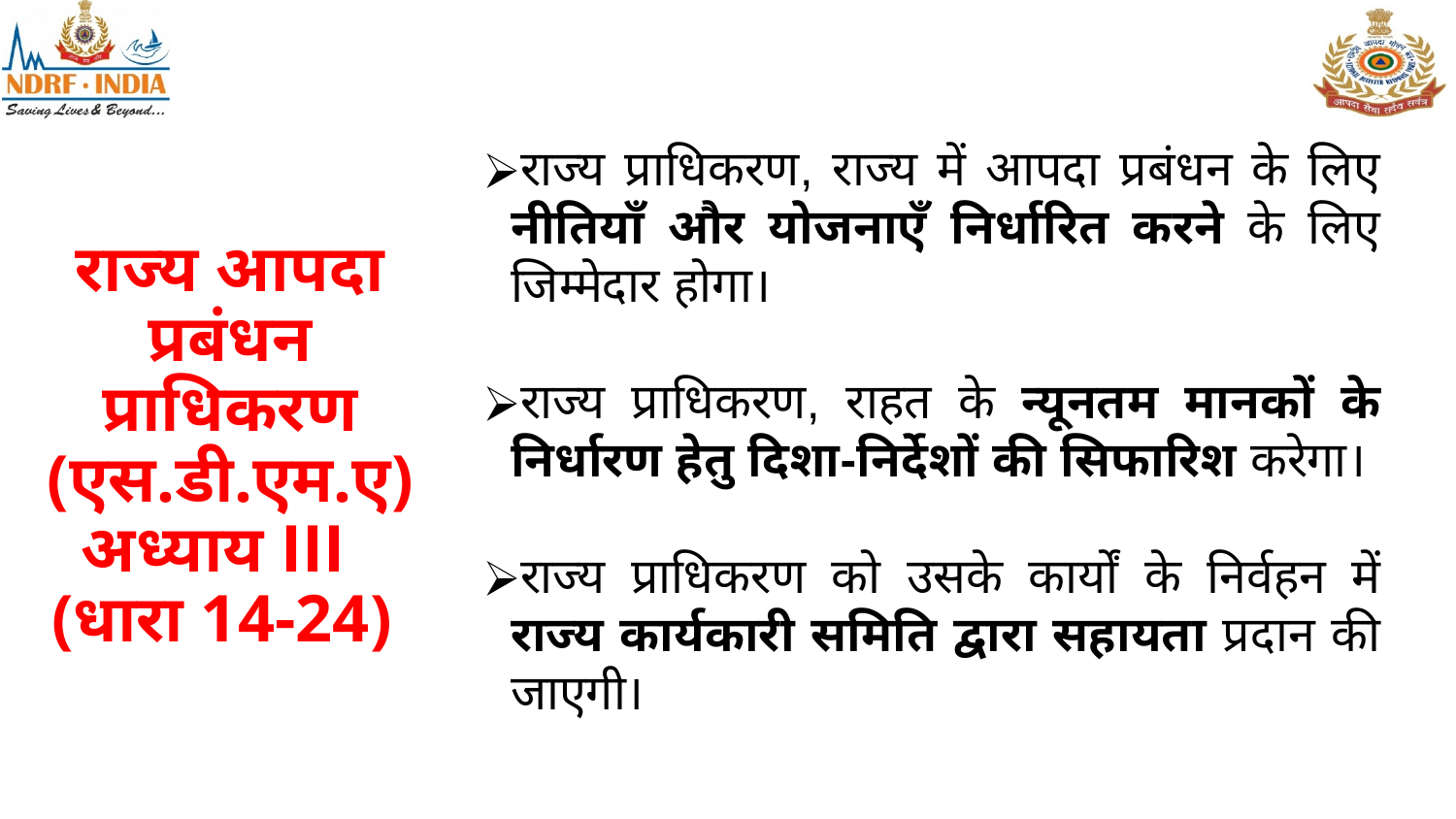

राज्य प्राधिकरण, राज्य में आपदा प्रबंधन के लिए नीतियाँ और योजनाएँ निर्धारित करने के लिए जिम्मेदार होगा।

राज्य प्राधिकरण, राहत के न्यूनतम मानकों के निर्धारण हेतु दिशा-निर्देशों की सिफारिश करेगा।

राज्य प्राधिकरण को उसके कार्यों के निर्वहन में राज्य कार्यकारी समिति द्वारा सहायता प्रदान की जाएगी।

राज्य आपदा प्रबंधन प्राधिकरण (एस.डी.एम.ए)
अध्याय III
(धारा 14-24)